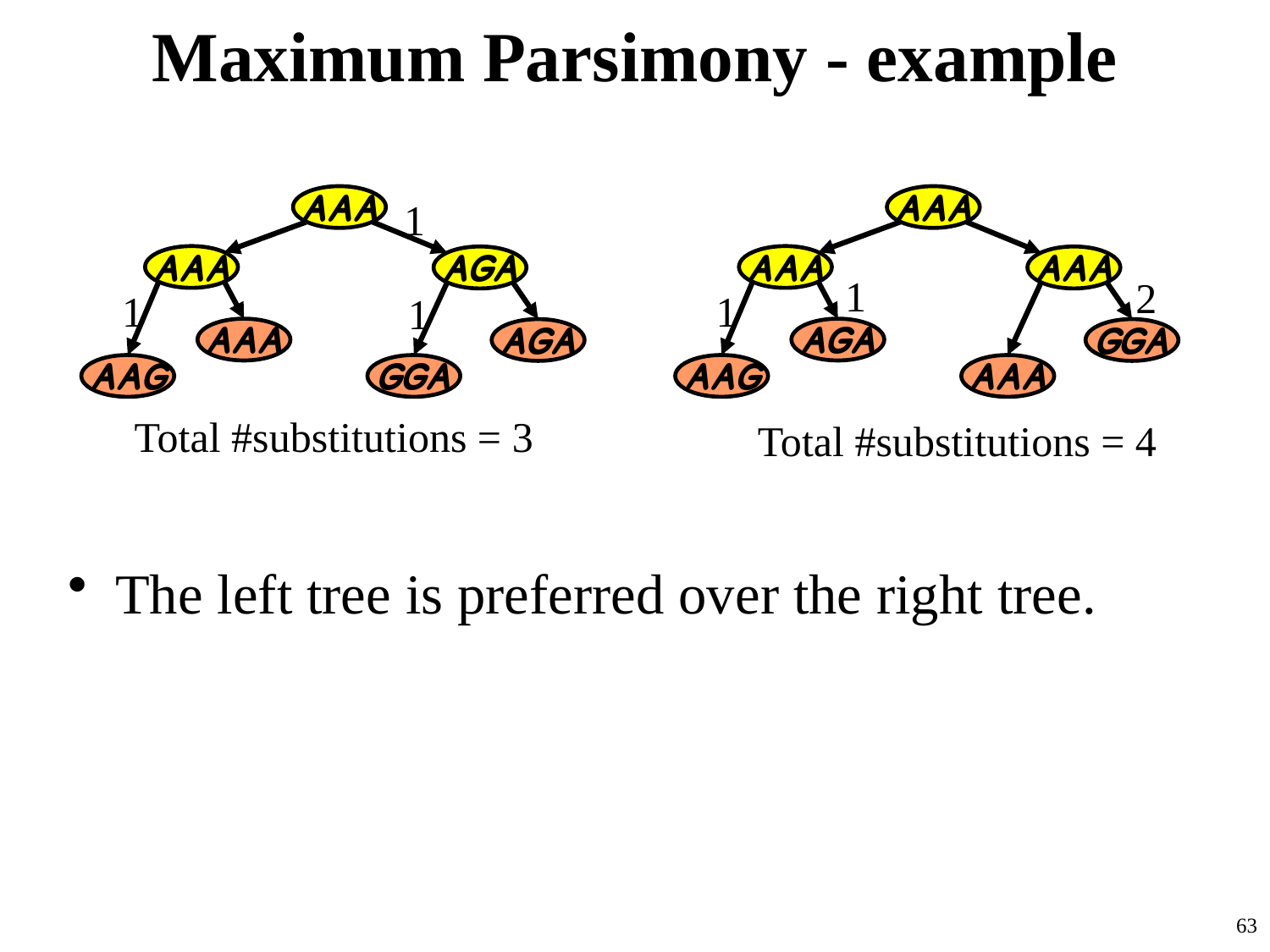

# Maximum Parsimony - example

The left tree is preferred over the right tree.
AAA
AAA
1
AAA
AAA
AGA
AAA
1
2
1
1
1
AAA
AGA
AGA
GGA
AAG
GGA
AAG
AAA
Total #substitutions = 3
Total #substitutions = 4
63